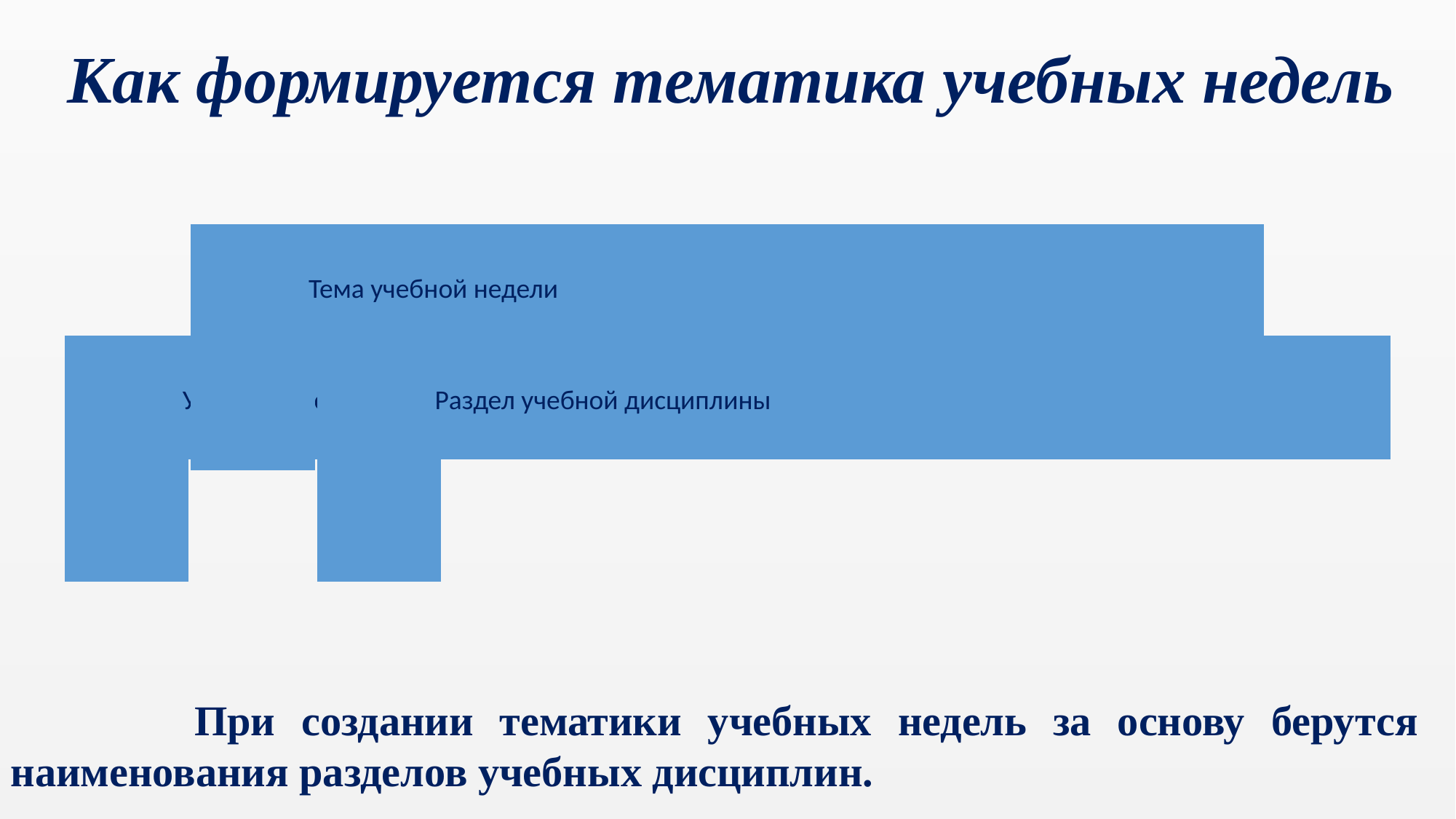

Как формируется тематика учебных недель
Учебная дисциплина
Раздел учебной дисциплины
Тема учебной недели

       При создании тематики учебных недель за основу берутся наименования разделов учебных дисциплин.